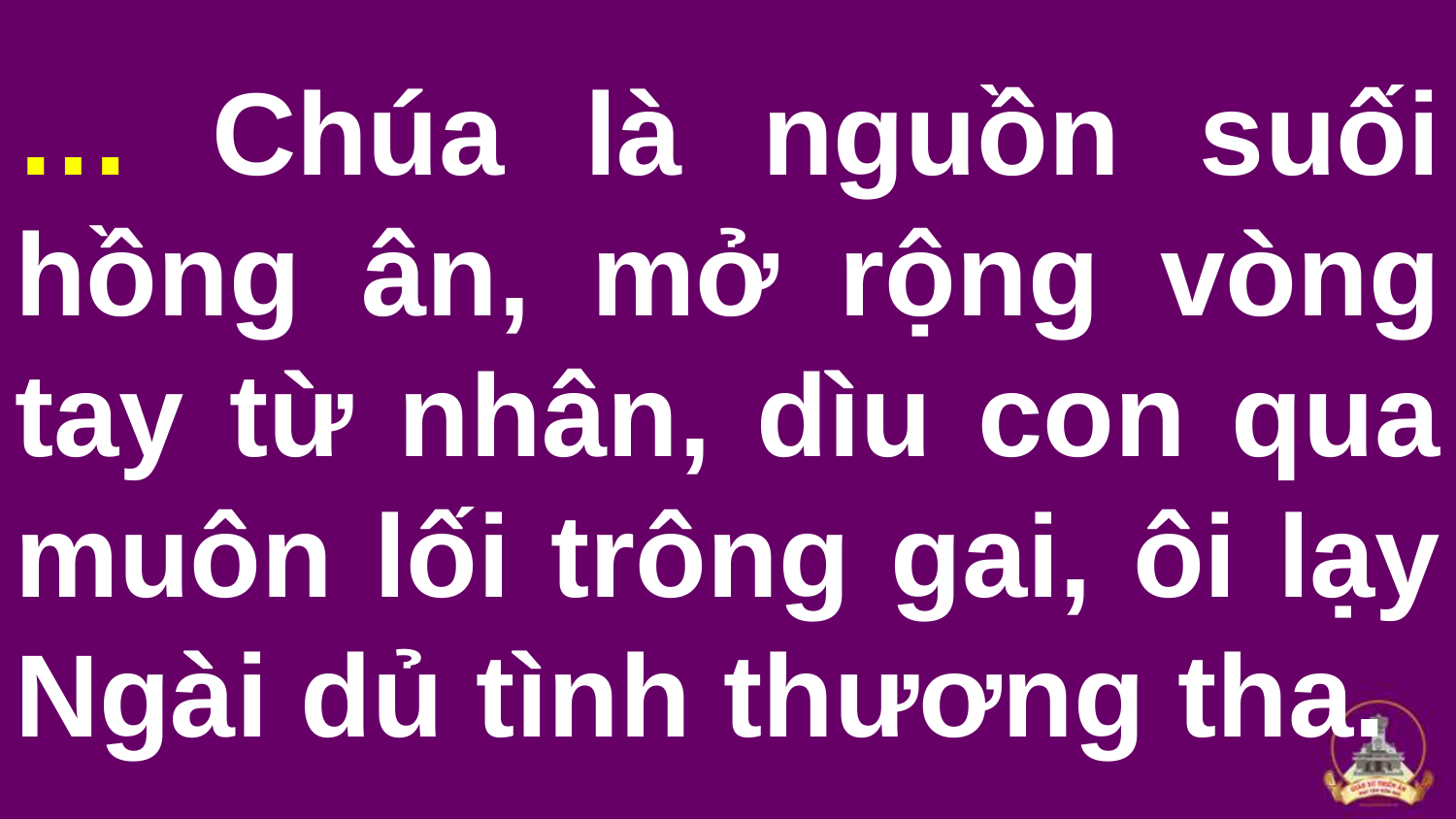

… Chúa là nguồn suối hồng ân, mở rộng vòng tay từ nhân, dìu con qua muôn lối trông gai, ôi lạy Ngài dủ tình thương tha.